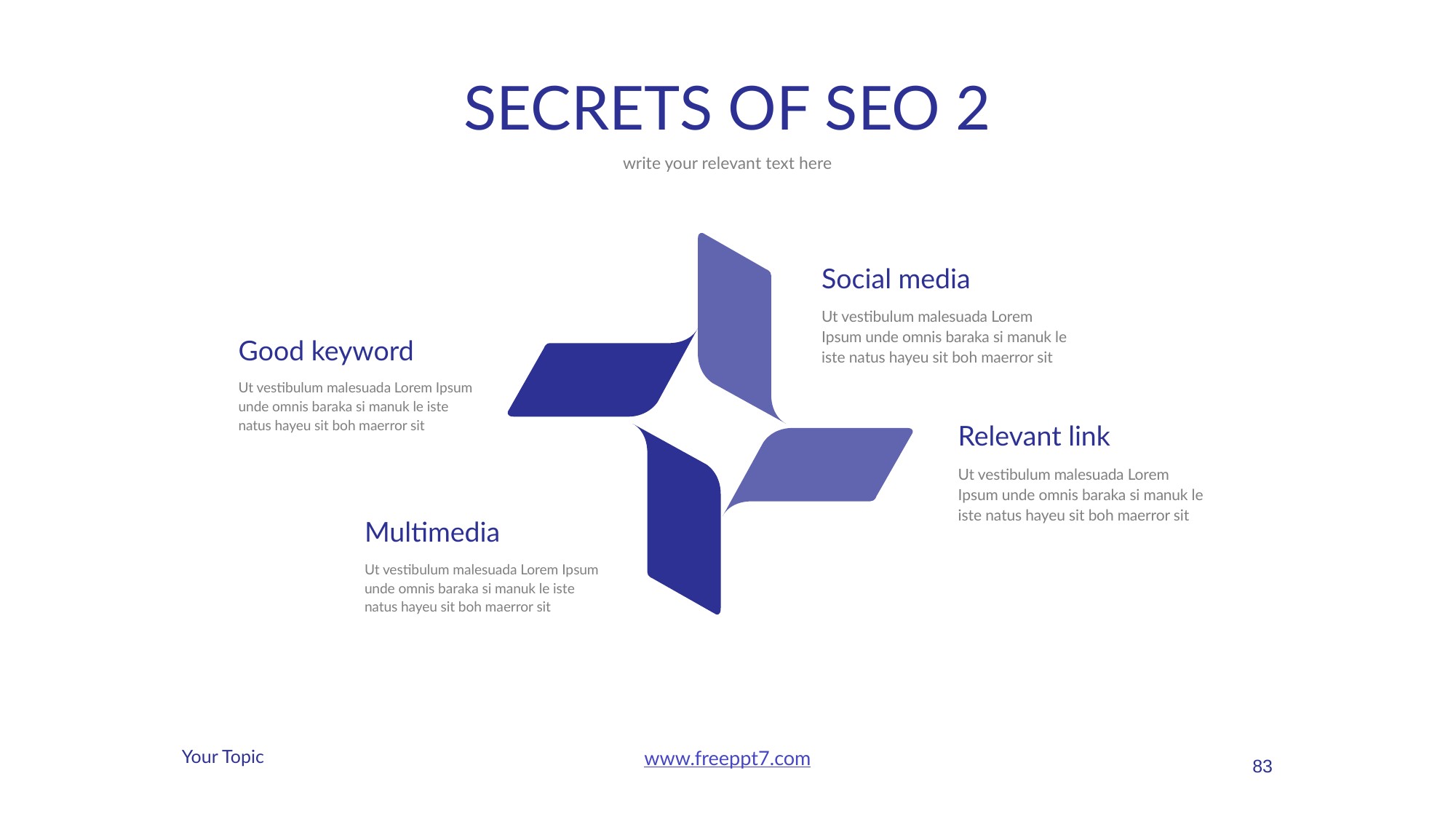

# SECRETS OF SEO 2
write your relevant text here

Social media
Ut vestibulum malesuada Lorem Ipsum unde omnis baraka si manuk le iste natus hayeu sit boh maerror sit

Good keyword
Ut vestibulum malesuada Lorem Ipsum unde omnis baraka si manuk le iste natus hayeu sit boh maerror sit
Relevant link

Ut vestibulum malesuada Lorem Ipsum unde omnis baraka si manuk le iste natus hayeu sit boh maerror sit
Multimedia
Ut vestibulum malesuada Lorem Ipsum unde omnis baraka si manuk le iste natus hayeu sit boh maerror sit
83